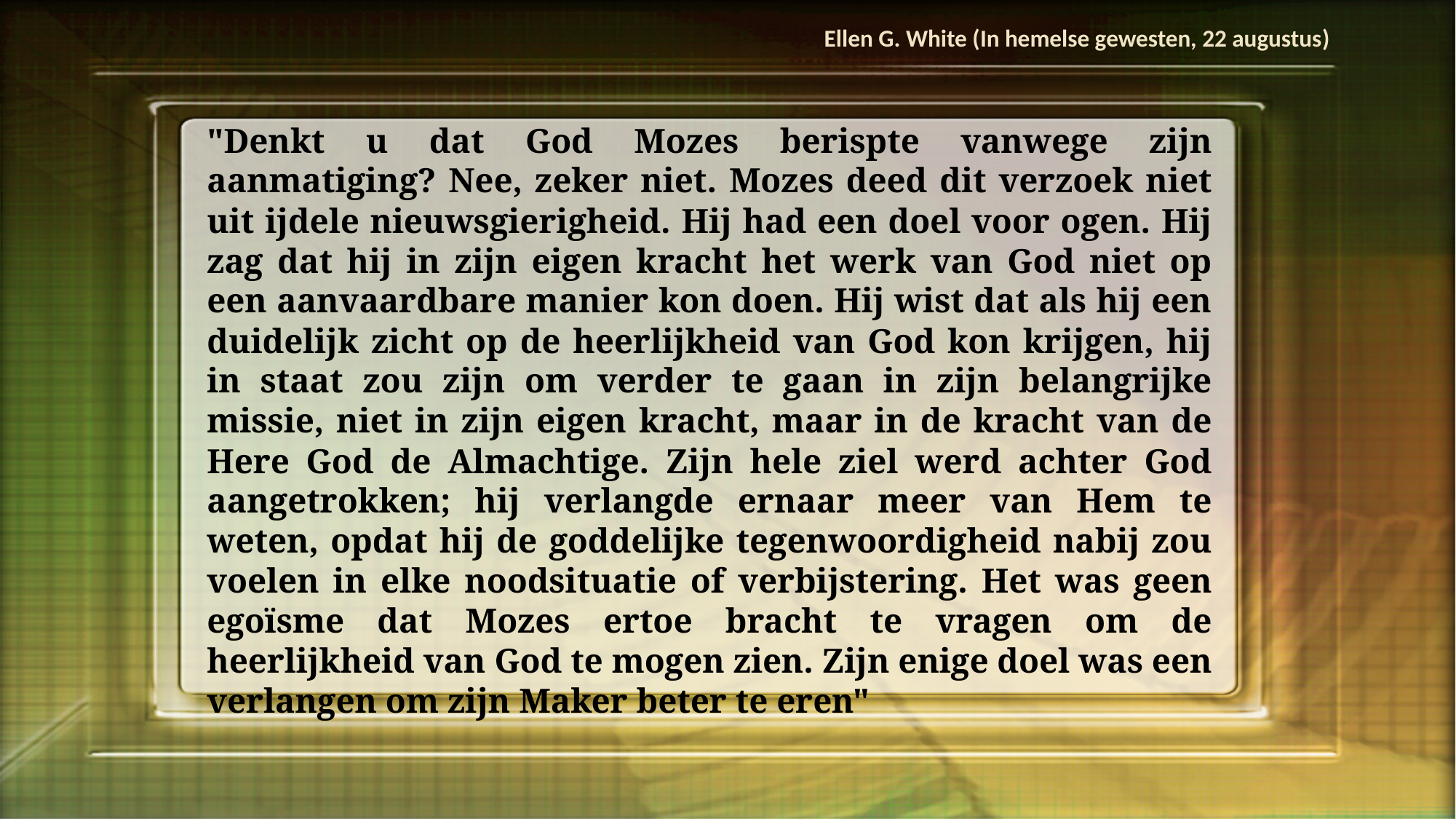

Ellen G. White (In hemelse gewesten, 22 augustus)
"Denkt u dat God Mozes berispte vanwege zijn aanmatiging? Nee, zeker niet. Mozes deed dit verzoek niet uit ijdele nieuwsgierigheid. Hij had een doel voor ogen. Hij zag dat hij in zijn eigen kracht het werk van God niet op een aanvaardbare manier kon doen. Hij wist dat als hij een duidelijk zicht op de heerlijkheid van God kon krijgen, hij in staat zou zijn om verder te gaan in zijn belangrijke missie, niet in zijn eigen kracht, maar in de kracht van de Here God de Almachtige. Zijn hele ziel werd achter God aangetrokken; hij verlangde ernaar meer van Hem te weten, opdat hij de goddelijke tegenwoordigheid nabij zou voelen in elke noodsituatie of verbijstering. Het was geen egoïsme dat Mozes ertoe bracht te vragen om de heerlijkheid van God te mogen zien. Zijn enige doel was een verlangen om zijn Maker beter te eren"